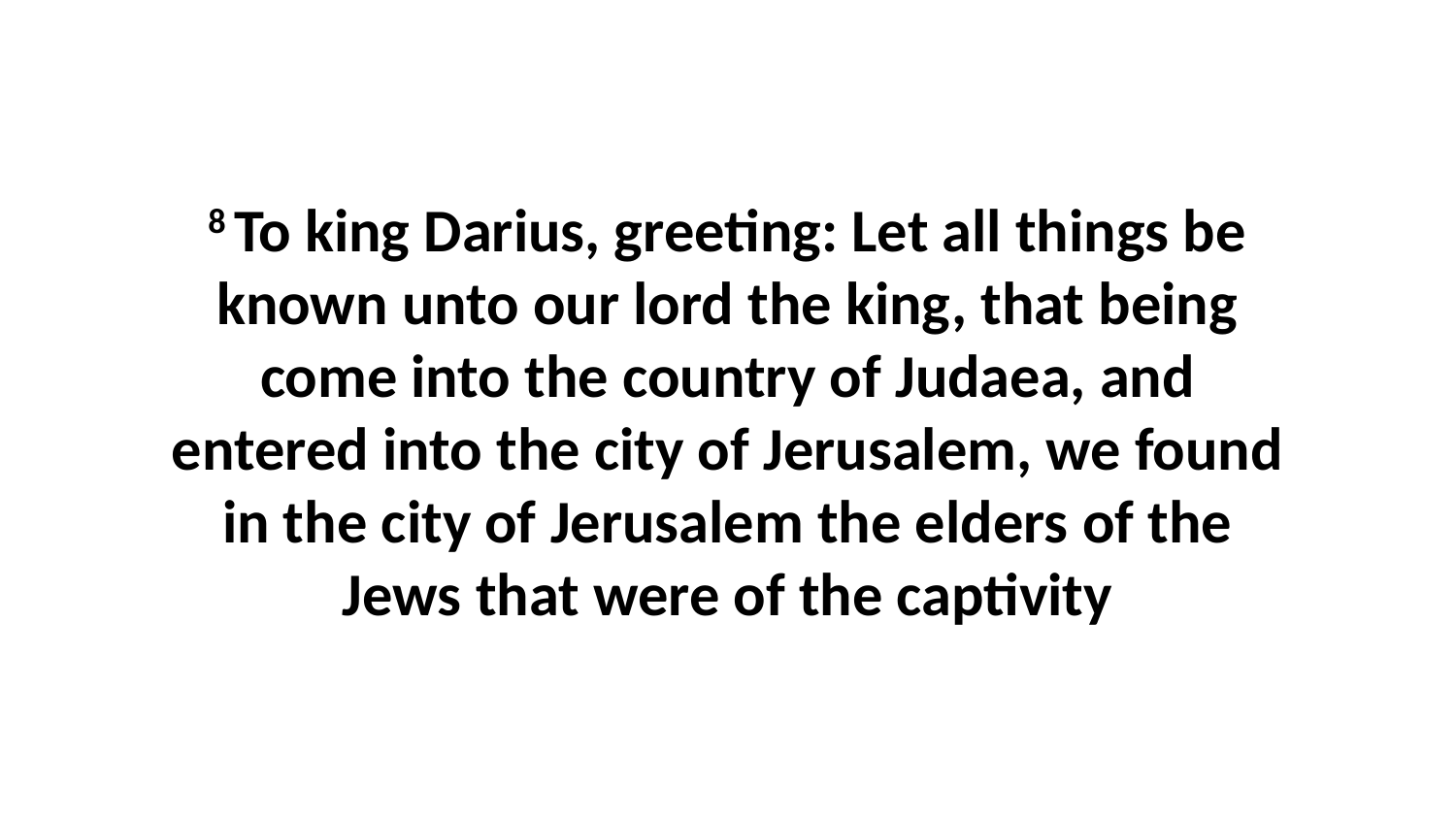

8 To king Darius, greeting: Let all things be known unto our lord the king, that being come into the country of Judaea, and entered into the city of Jerusalem, we found in the city of Jerusalem the elders of the Jews that were of the captivity